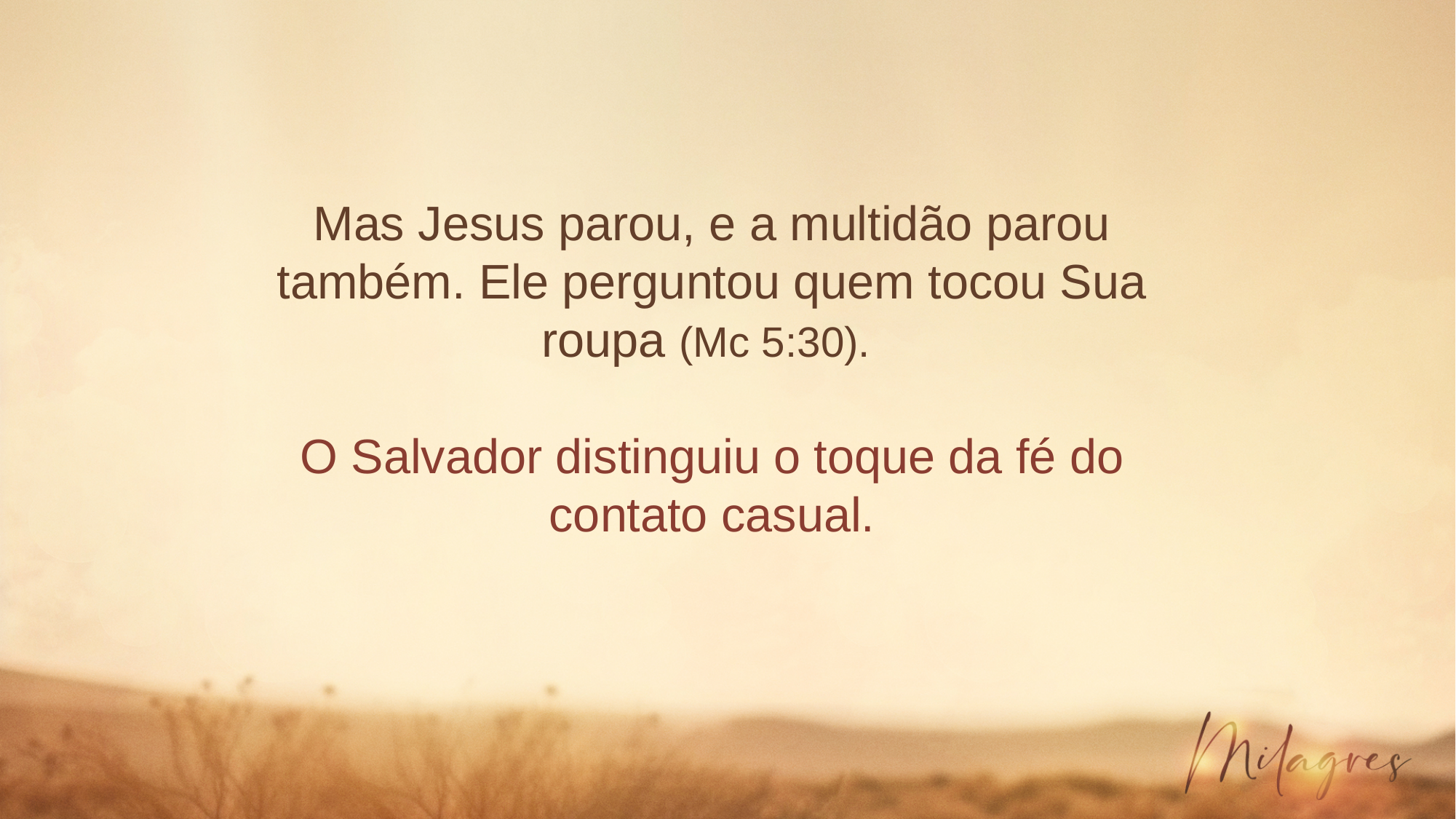

Mas Jesus parou, e a multidão parou também. Ele perguntou quem tocou Sua roupa (Mc 5:30).

O Salvador distinguiu o toque da fé do contato casual.